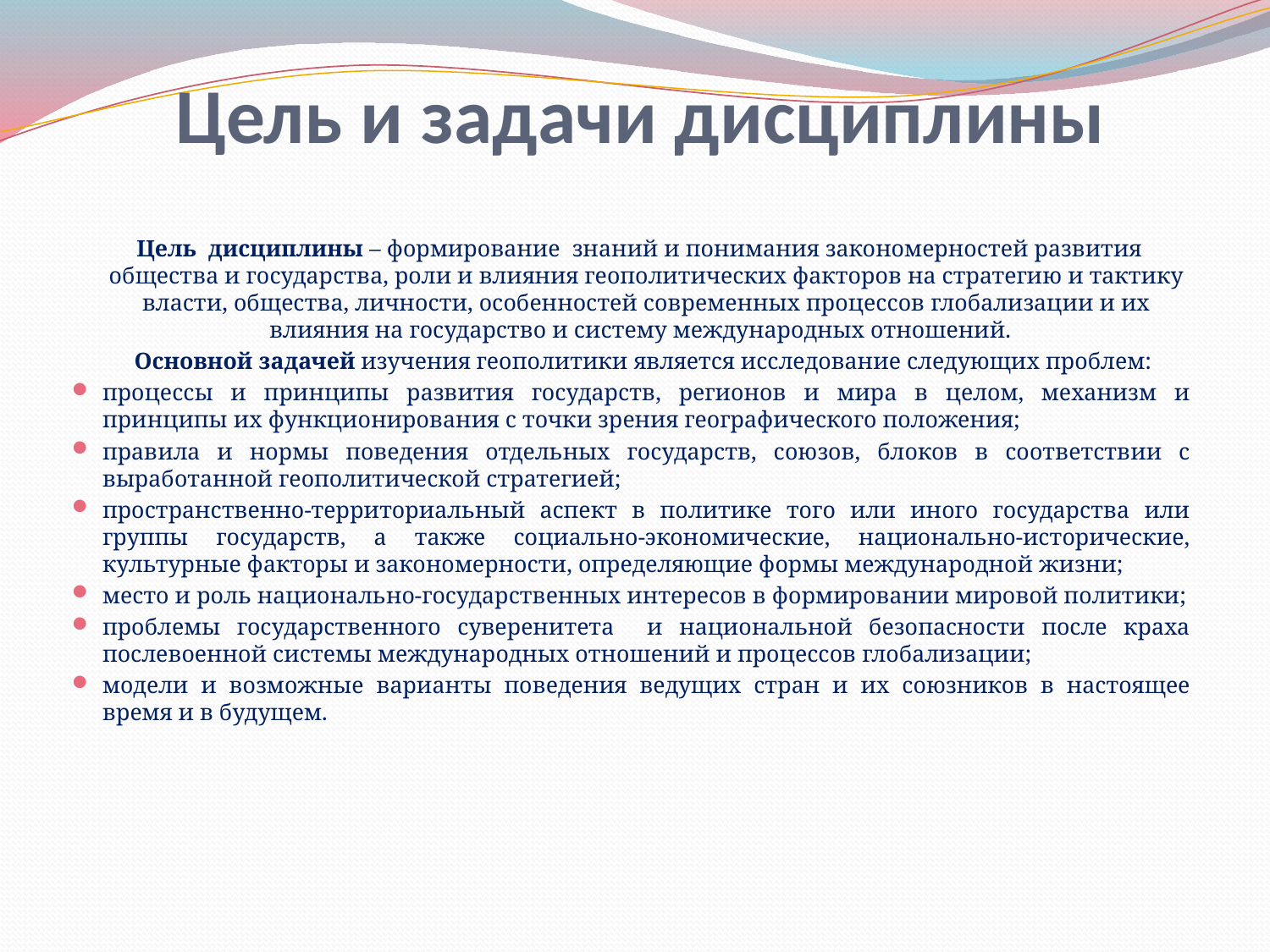

# Цель и задачи дисциплины
       Цель  дисциплины – формирование  знаний и понимания закономерностей развития общества и государства, роли и влияния геополитических факторов на стратегию и тактику власти, общества, личности, особенностей современных процессов глобализации и их влияния на государство и систему международных отношений.
    Основной задачей изучения геополитики является исследование следующих проблем:
процессы и принципы развития государств, регионов и мира в целом, механизм и принципы их функционирования с точки зрения географического положения;
правила и нормы поведения отдельных государств, союзов, блоков в соответствии с выработанной геополитической стратегией;
пространственно-территориальный аспект в политике того или иного государства или группы государств, а также социально-экономические, национально-исторические, культурные факторы и закономерности, определяющие формы международной жизни;
место и роль национально-государственных интересов в формировании мировой политики;
проблемы государственного суверенитета  и национальной безопасности после краха послевоенной системы международных отношений и процессов глобализации;
модели и возможные варианты поведения ведущих стран и их союзников в настоящее время и в будущем.